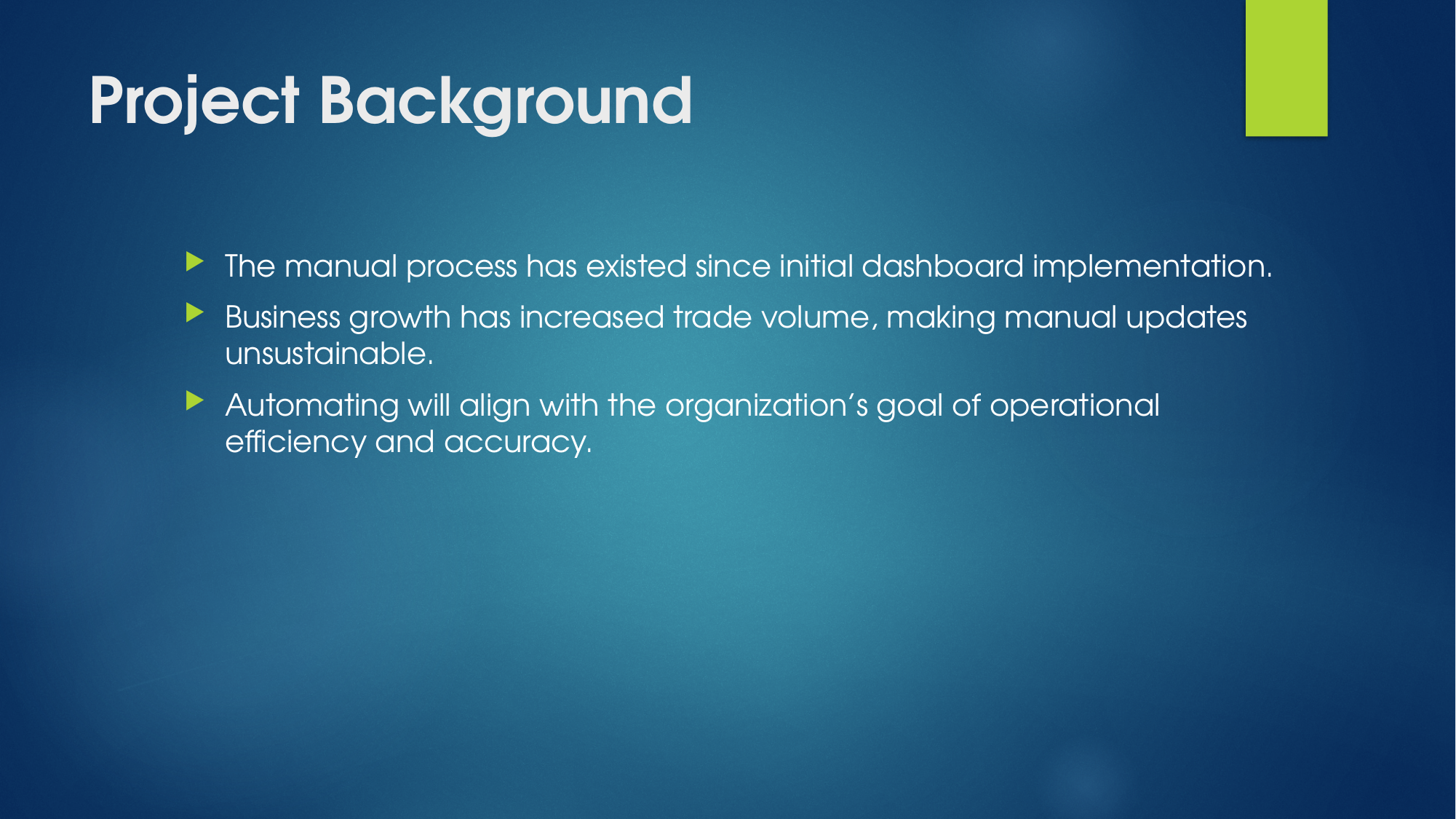

# Project Background
The manual process has existed since initial dashboard implementation.
Business growth has increased trade volume, making manual updates unsustainable.
Automating will align with the organization’s goal of operational efficiency and accuracy.